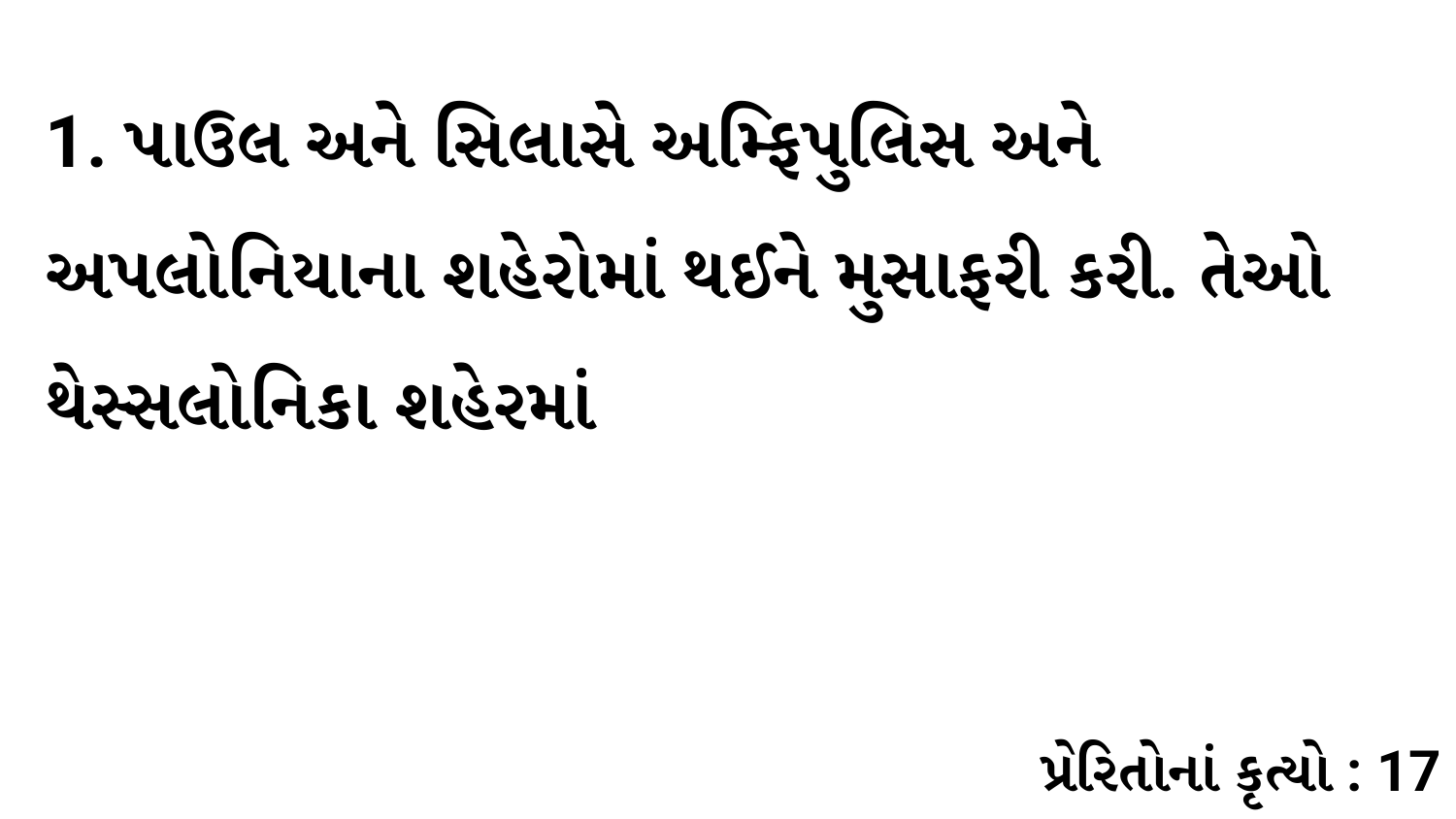

1. પાઉલ અને સિલાસે અમ્ફિપુલિસ અને અપલોનિયાના શહેરોમાં થઈને મુસાફરી કરી. તેઓ થેસ્સલોનિકા શહેરમાં
પ્રેરિતોનાં કૃત્યો : 17